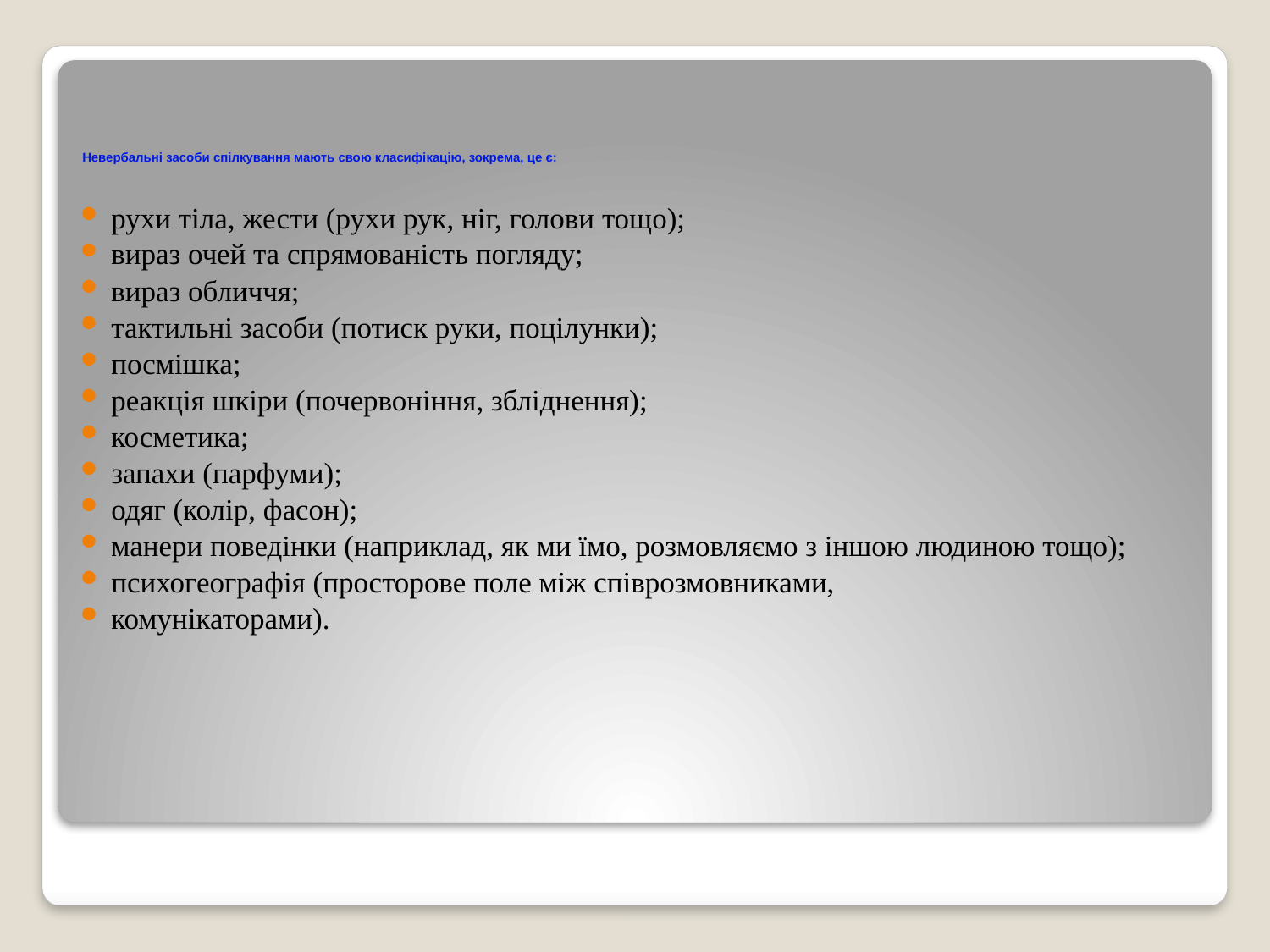

# Невербальні засоби спілкування мають свою класифікацію, зокрема, це є:
рухи тіла, жести (рухи рук, ніг, голови тощо);
вираз очей та спрямованість погляду;
вираз обличчя;
тактильні засоби (потиск руки, поцілунки);
посмішка;
реакція шкіри (почервоніння, збліднення);
косметика;
запахи (парфуми);
одяг (колір, фасон);
манери поведінки (наприклад, як ми їмо, розмовляємо з іншою людиною тощо);
психогеографія (просторове поле між співрозмовниками,
комунікаторами).